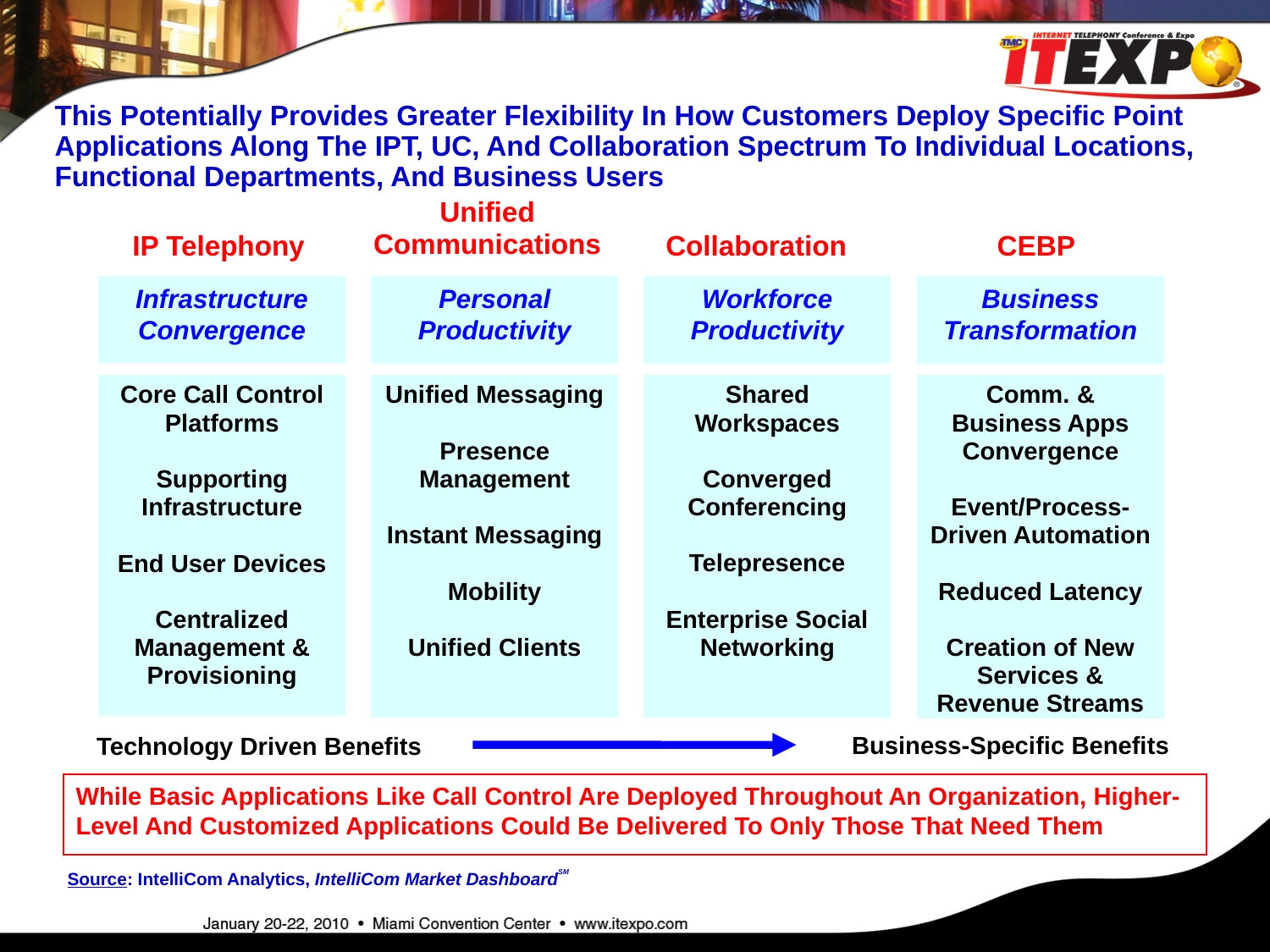

This Potentially Provides Greater Flexibility In How Customers Deploy Specific Point Applications Along The IPT, UC, And Collaboration Spectrum To Individual Locations, Functional Departments, And Business Users
Unified Communications
IP Telephony
Collaboration
CEBP
Infrastructure Convergence

Personal
Productivity

Workforce
Productivity

Business Transformation

Core Call Control Platforms

Supporting Infrastructure

End User Devices

Centralized Management & Provisioning

Unified Messaging

Presence Management

Instant Messaging

Mobility

Unified Clients
Shared Workspaces

Converged Conferencing

Telepresence

Enterprise Social Networking
Comm. & Business Apps Convergence

Event/Process-Driven Automation

Reduced Latency

Creation of New Services & Revenue Streams

Business-Specific Benefits
Technology Driven Benefits

While Basic Applications Like Call Control Are Deployed Throughout An Organization, Higher-Level And Customized Applications Could Be Delivered To Only Those That Need Them
Source: IntelliCom Analytics, IntelliCom Market DashboardSM